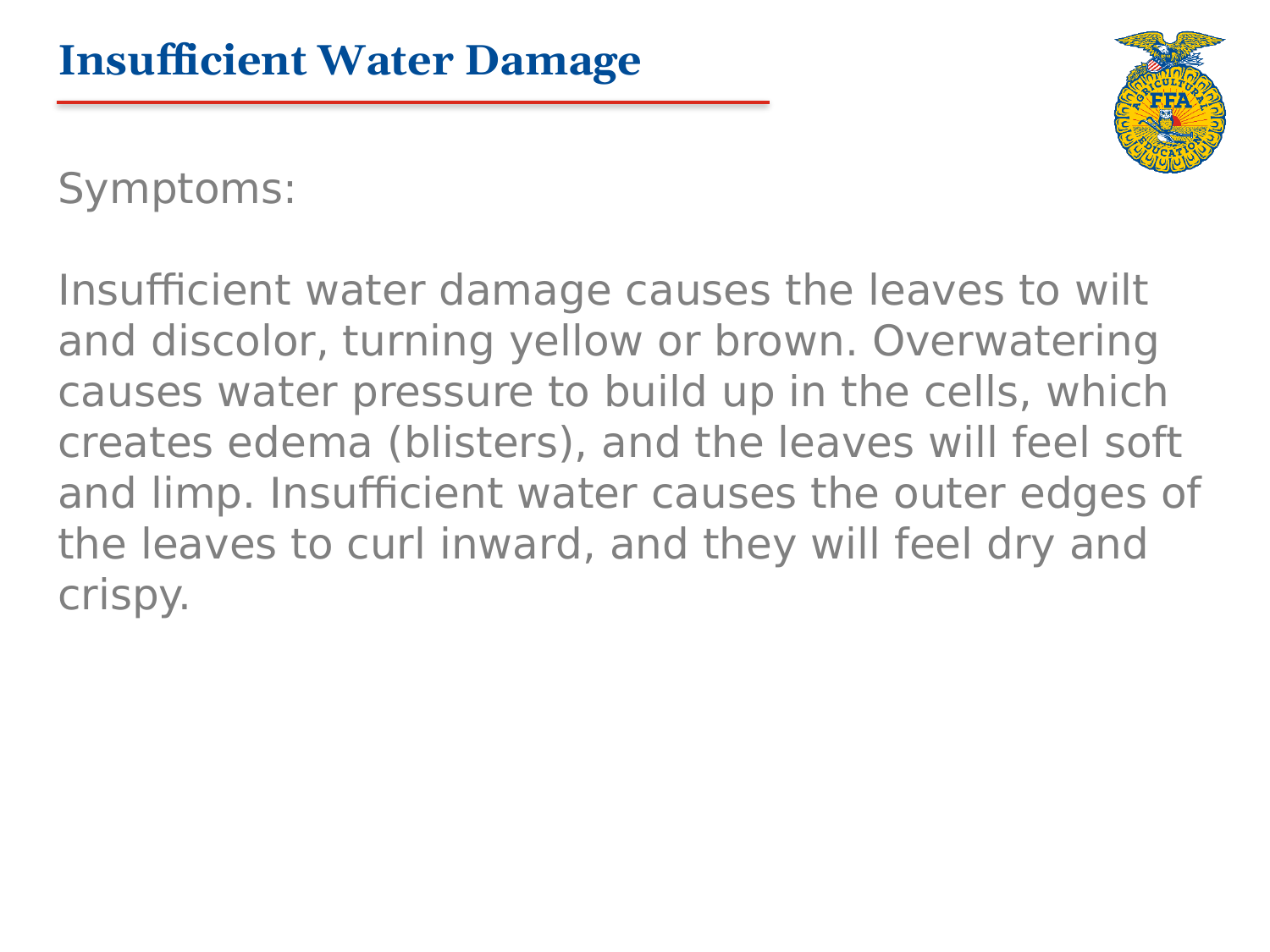

# Insufficient Water Damage
Symptoms:

Insufficient water damage causes the leaves to wilt and discolor, turning yellow or brown. Overwatering causes water pressure to build up in the cells, which creates edema (blisters), and the leaves will feel soft and limp. Insufficient water causes the outer edges of the leaves to curl inward, and they will feel dry and crispy.